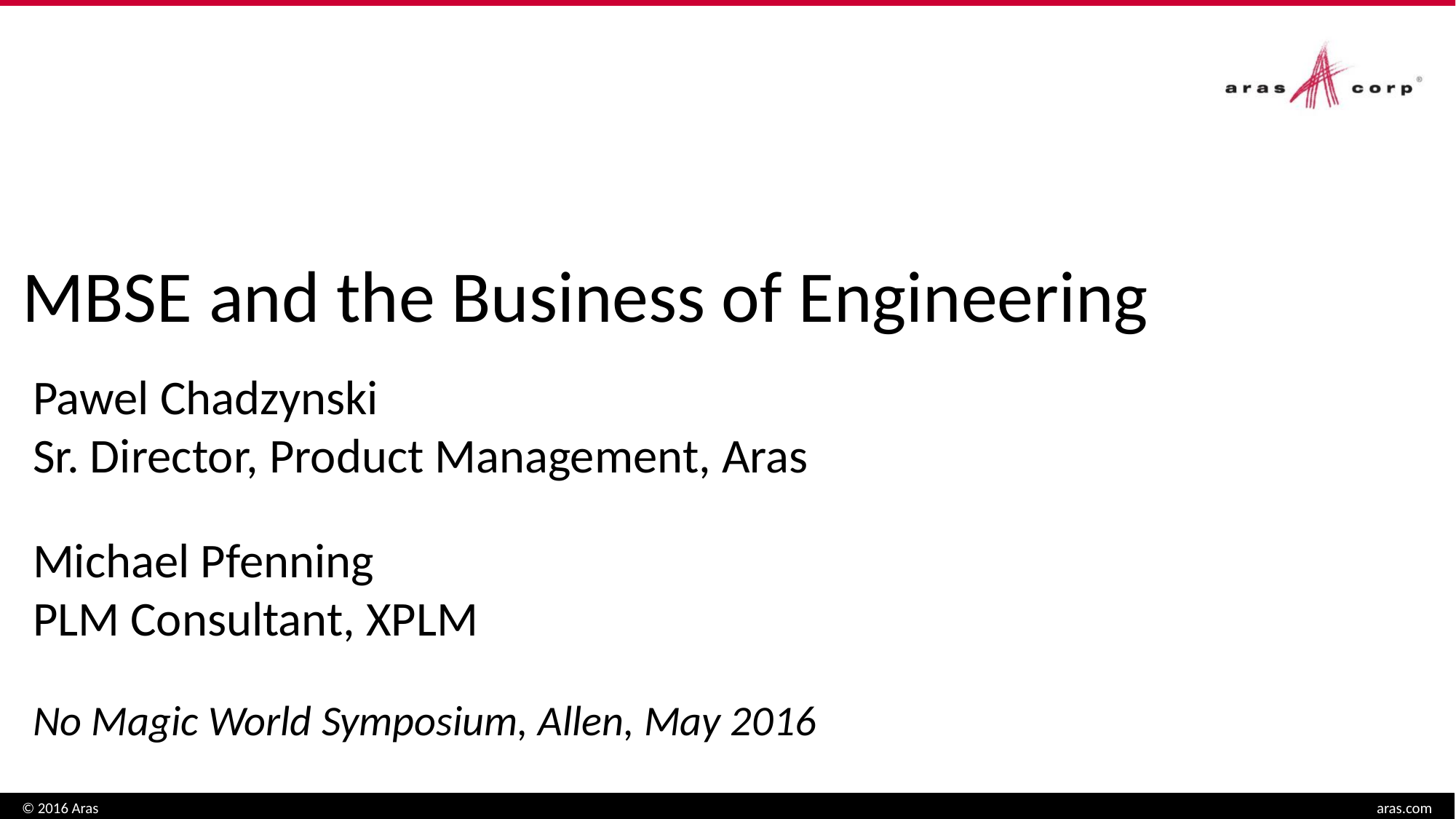

# MBSE and the Business of Engineering
Pawel Chadzynski
Sr. Director, Product Management, Aras
Michael Pfenning
PLM Consultant, XPLM
No Magic World Symposium, Allen, May 2016
© 2016 Aras
aras.com